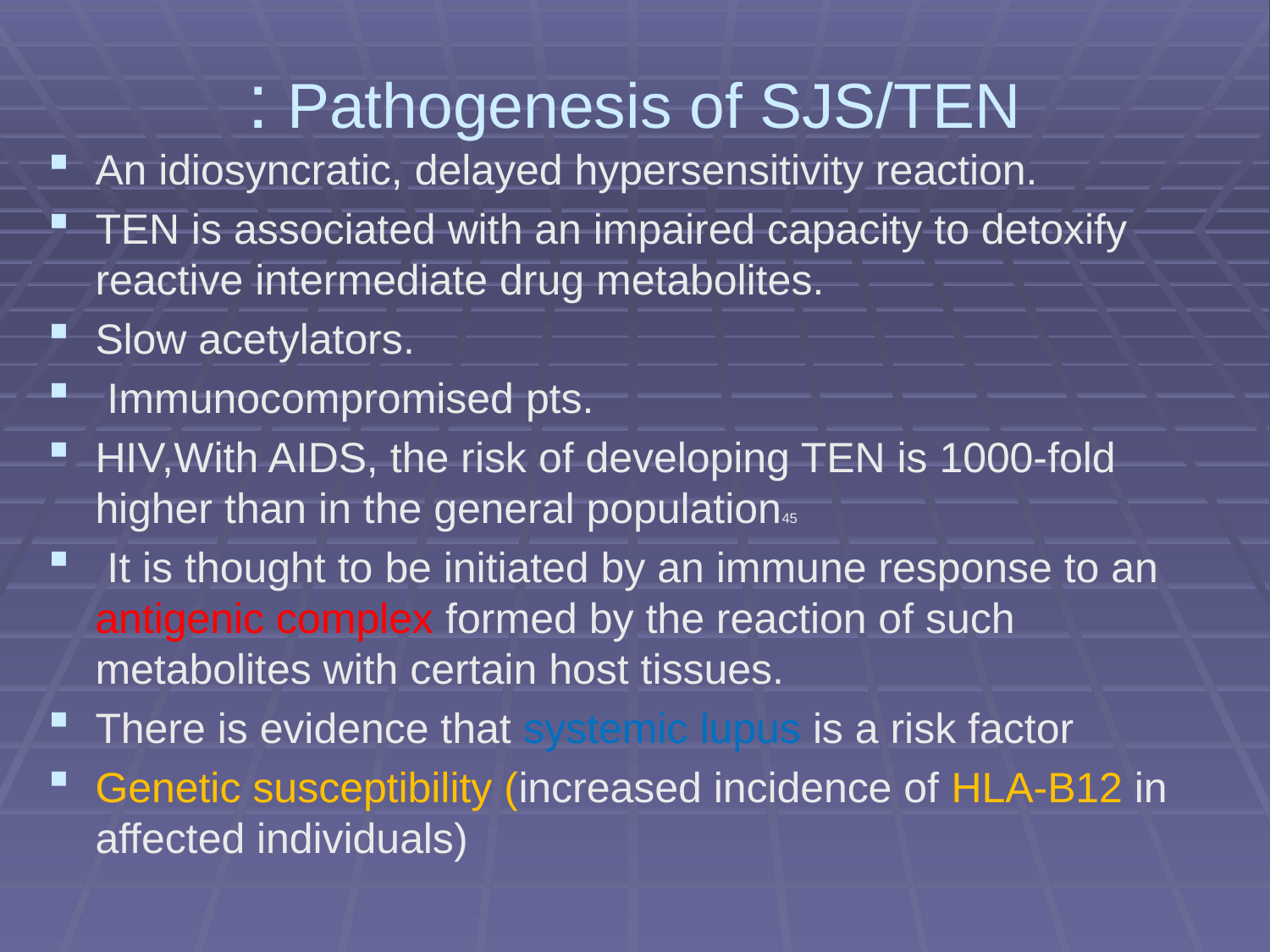

# Pathogenesis of SJS/TEN :
An idiosyncratic, delayed hypersensitivity reaction.
TEN is associated with an impaired capacity to detoxify reactive intermediate drug metabolites.
Slow acetylators.
 Immunocompromised pts.
HIV,With AIDS, the risk of developing TEN is 1000-fold higher than in the general population45
 It is thought to be initiated by an immune response to an antigenic complex formed by the reaction of such metabolites with certain host tissues.
There is evidence that systemic lupus is a risk factor
Genetic susceptibility (increased incidence of HLA-B12 in affected individuals)